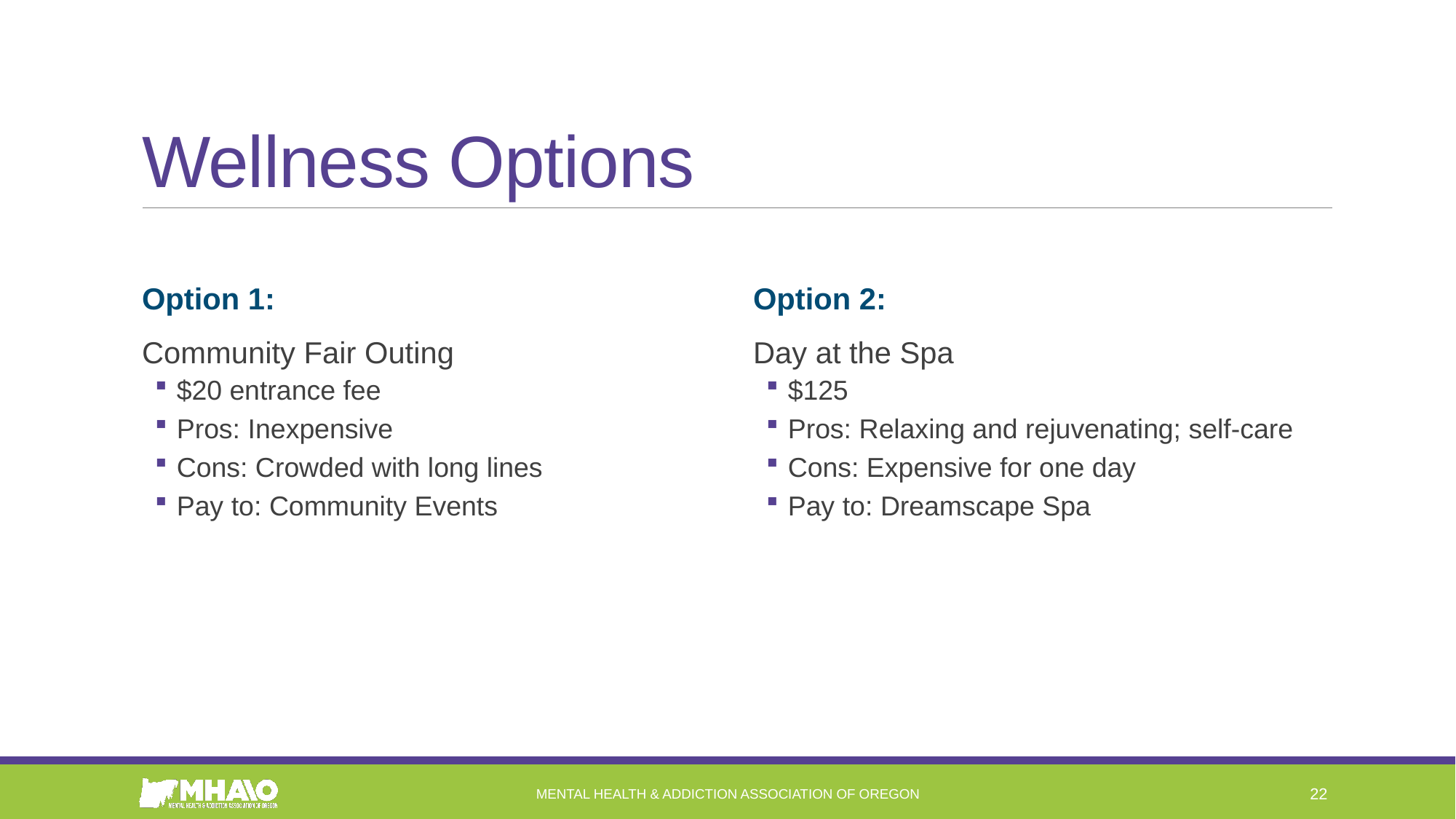

# Wellness Options
Option 1:
Community Fair Outing
$20 entrance fee
Pros: Inexpensive
Cons: Crowded with long lines
Pay to: Community Events
Option 2:
Day at the Spa
$125
Pros: Relaxing and rejuvenating; self-care
Cons: Expensive for one day
Pay to: Dreamscape Spa

Mental Health & Addiction Association of Oregon
22